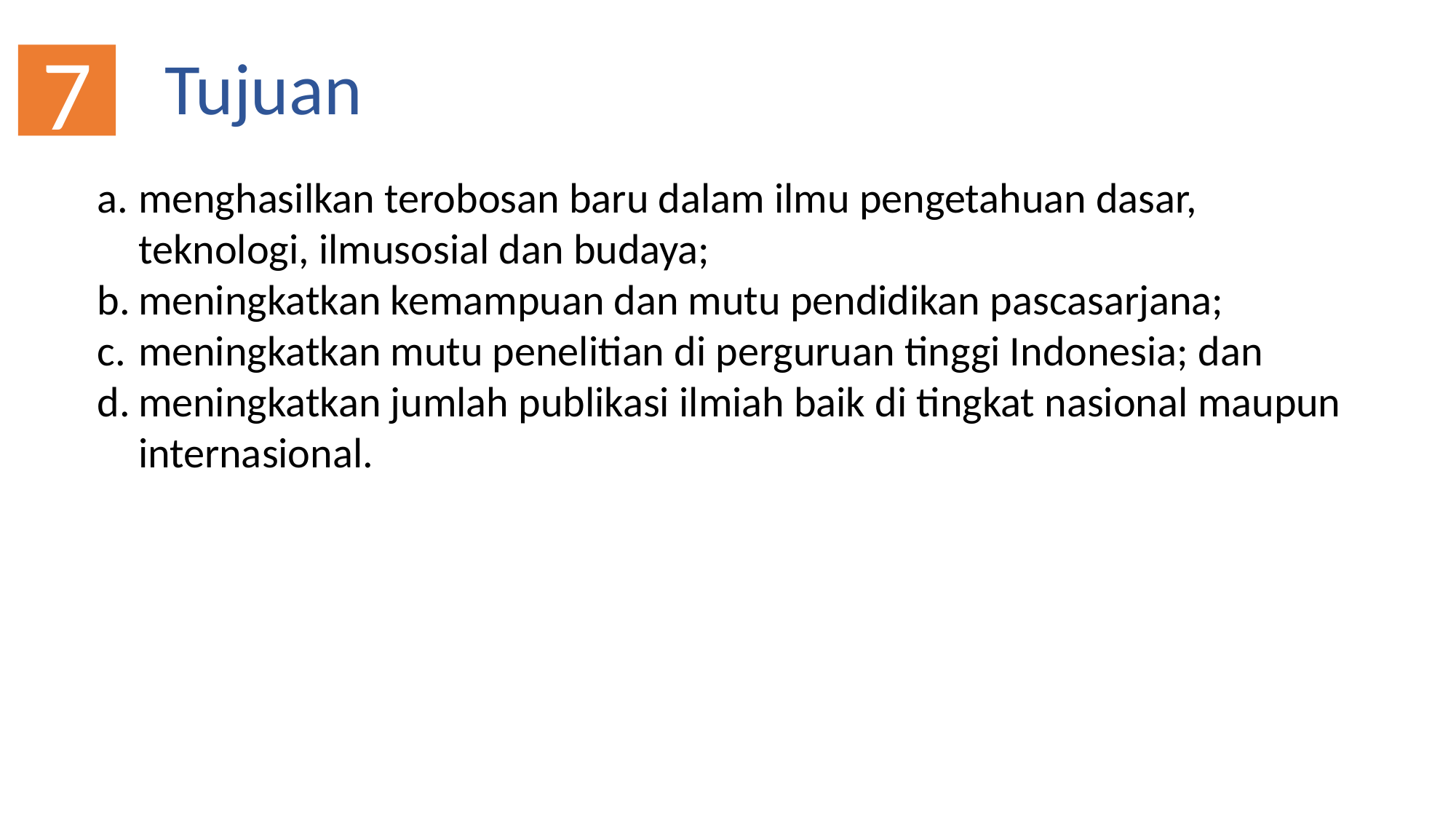

Tujuan
7
menghasilkan terobosan baru dalam ilmu pengetahuan dasar, teknologi, ilmusosial dan budaya;
meningkatkan kemampuan dan mutu pendidikan pascasarjana;
meningkatkan mutu penelitian di perguruan tinggi Indonesia; dan
meningkatkan jumlah publikasi ilmiah baik di tingkat nasional maupun
internasional.